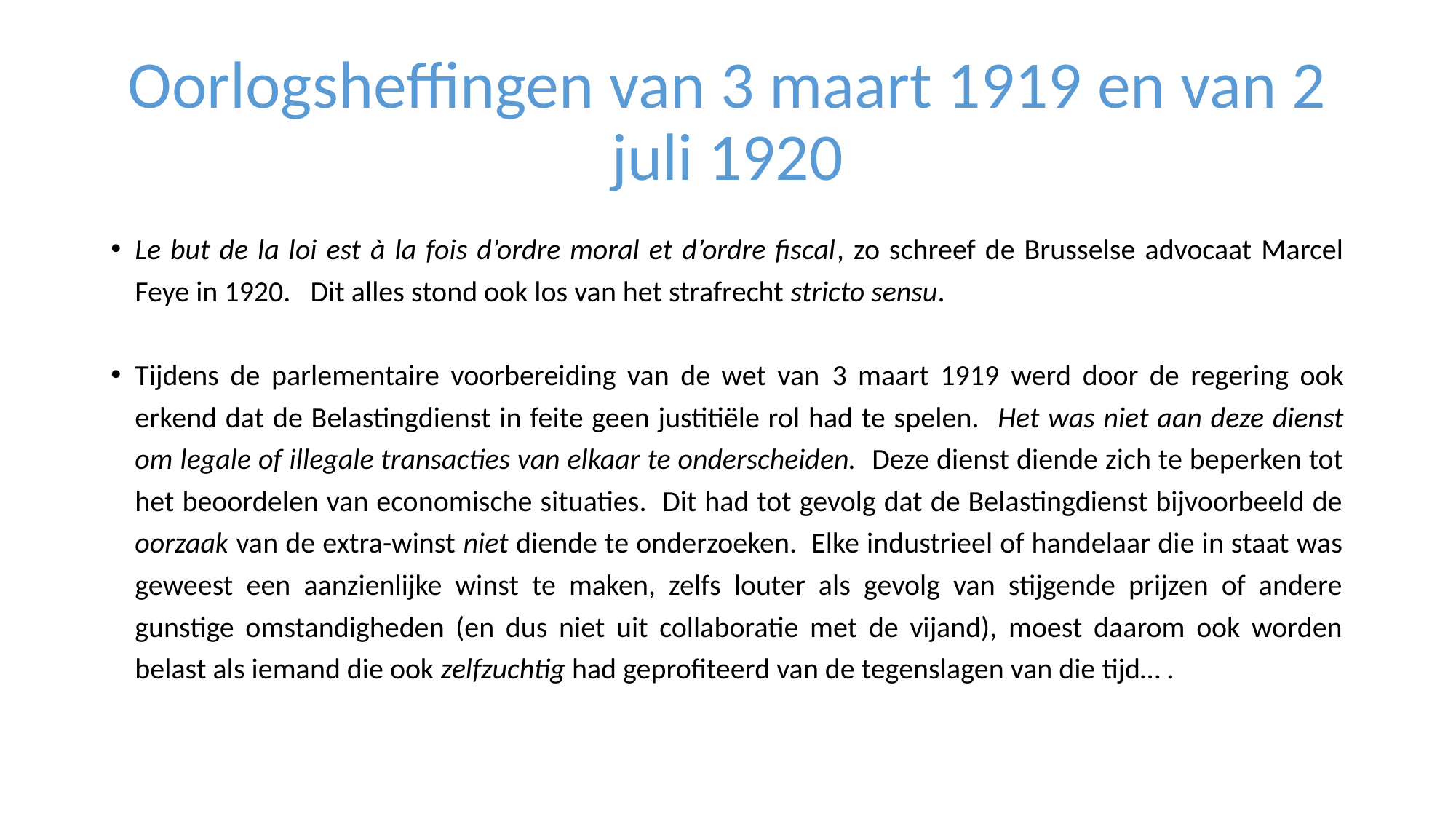

# Oorlogsheffingen van 3 maart 1919 en van 2 juli 1920
Le but de la loi est à la fois d’ordre moral et d’ordre fiscal, zo schreef de Brusselse advocaat Marcel Feye in 1920.   Dit alles stond ook los van het strafrecht stricto sensu.

Tijdens de parlementaire voorbereiding van de wet van 3 maart 1919 werd door de regering ook erkend dat de Belastingdienst in feite geen justitiële rol had te spelen.  Het was niet aan deze dienst om legale of illegale transacties van elkaar te onderscheiden.  Deze dienst diende zich te beperken tot het beoordelen van economische situaties.  Dit had tot gevolg dat de Belastingdienst bijvoorbeeld de oorzaak van de extra-winst niet diende te onderzoeken.  Elke industrieel of handelaar die in staat was geweest een aanzienlijke winst te maken, zelfs louter als gevolg van stijgende prijzen of andere gunstige omstandigheden (en dus niet uit collaboratie met de vijand), moest daarom ook worden belast als iemand die ook zelfzuchtig had geprofiteerd van de tegenslagen van die tijd… .